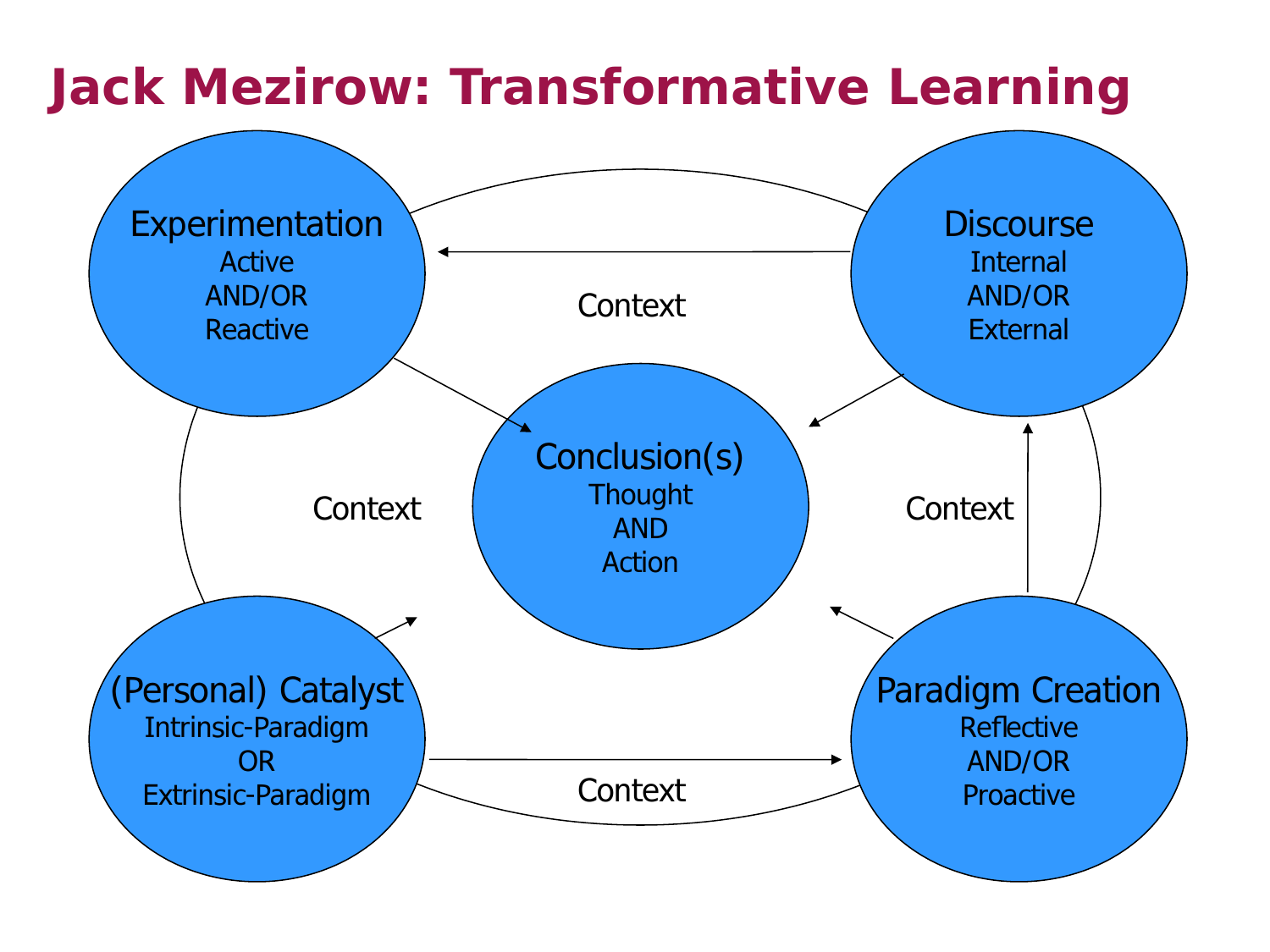

# Jack Mezirow: Transformative Learning

Experimentation
Active
AND/OR
Reactive
Discourse
Internal
AND/OR
External

Context

Conclusion(s)
Thought
AND
Action

Context
Context
(Personal) Catalyst
Intrinsic-Paradigm
OR
Extrinsic-Paradigm
Paradigm Creation
Reflective
AND/OR
Proactive

Context